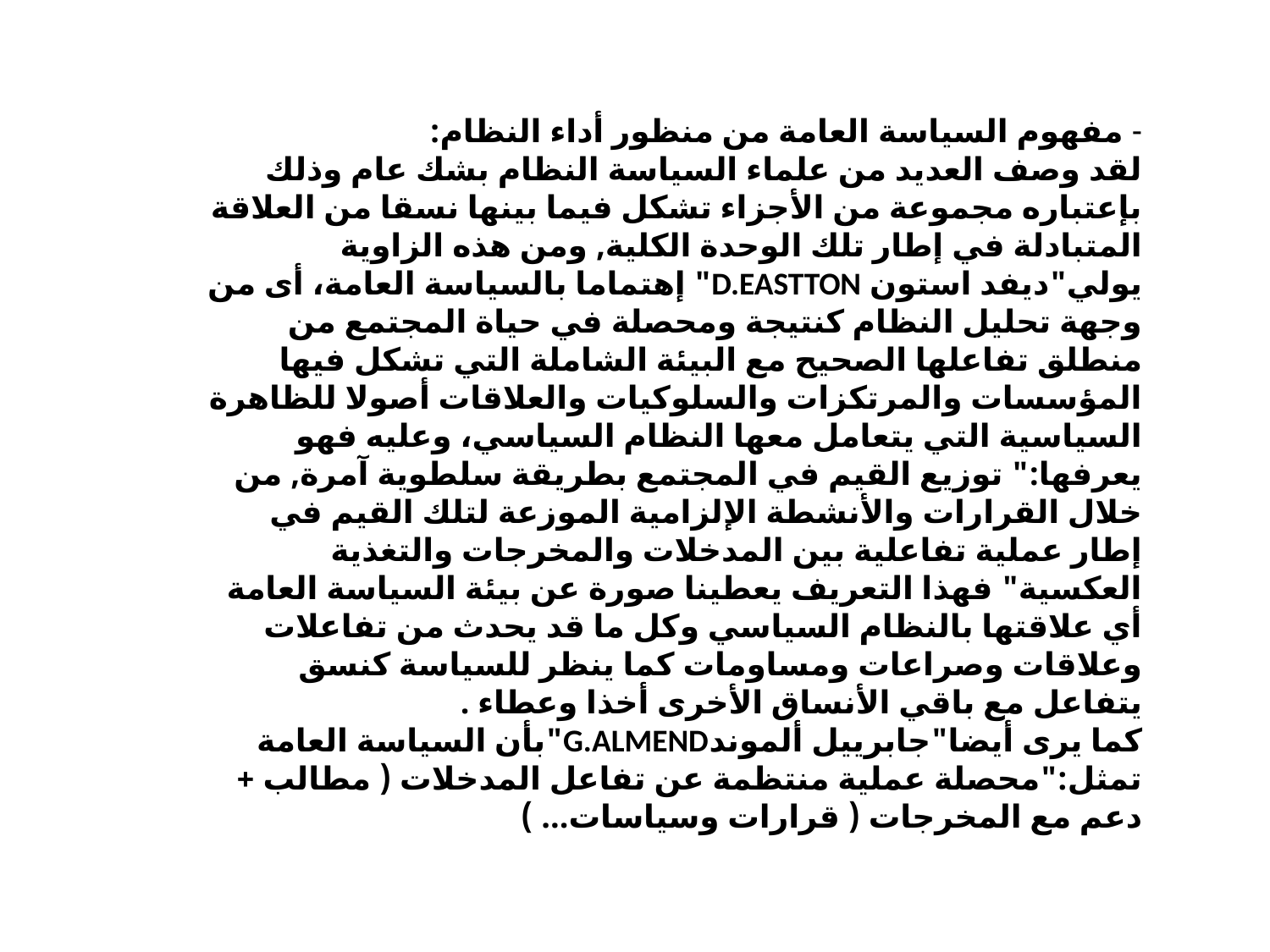

- مفهوم السياسة العامة من منظور أداء النظام:
لقد وصف العديد من علماء السياسة النظام بشك عام وذلك بإعتباره مجموعة من الأجزاء تشكل فيما بينها نسقا من العلاقة المتبادلة في إطار تلك الوحدة الكلية, ومن هذه الزاوية يولي"ديفد استون D.EASTTON" إهتماما بالسياسة العامة، أى من وجهة تحليل النظام كنتيجة ومحصلة في حياة المجتمع من منطلق تفاعلها الصحيح مع البيئة الشاملة التي تشكل فيها المؤسسات والمرتكزات والسلوكيات والعلاقات أصولا للظاهرة السياسية التي يتعامل معها النظام السياسي، وعليه فهو يعرفها:" توزيع القيم في المجتمع بطريقة سلطوية آمرة, من خلال القرارات والأنشطة الإلزامية الموزعة لتلك القيم في إطار عملية تفاعلية بين المدخلات والمخرجات والتغذية العكسية" فهذا التعريف يعطينا صورة عن بيئة السياسة العامة أي علاقتها بالنظام السياسي وكل ما قد يحدث من تفاعلات وعلاقات وصراعات ومساومات كما ينظر للسياسة كنسق يتفاعل مع باقي الأنساق الأخرى أخذا وعطاء .
كما يرى أيضا"جابرييل ألموندG.ALMEND"بأن السياسة العامة تمثل:"محصلة عملية منتظمة عن تفاعل المدخلات ( مطالب + دعم مع المخرجات ( قرارات وسياسات... )